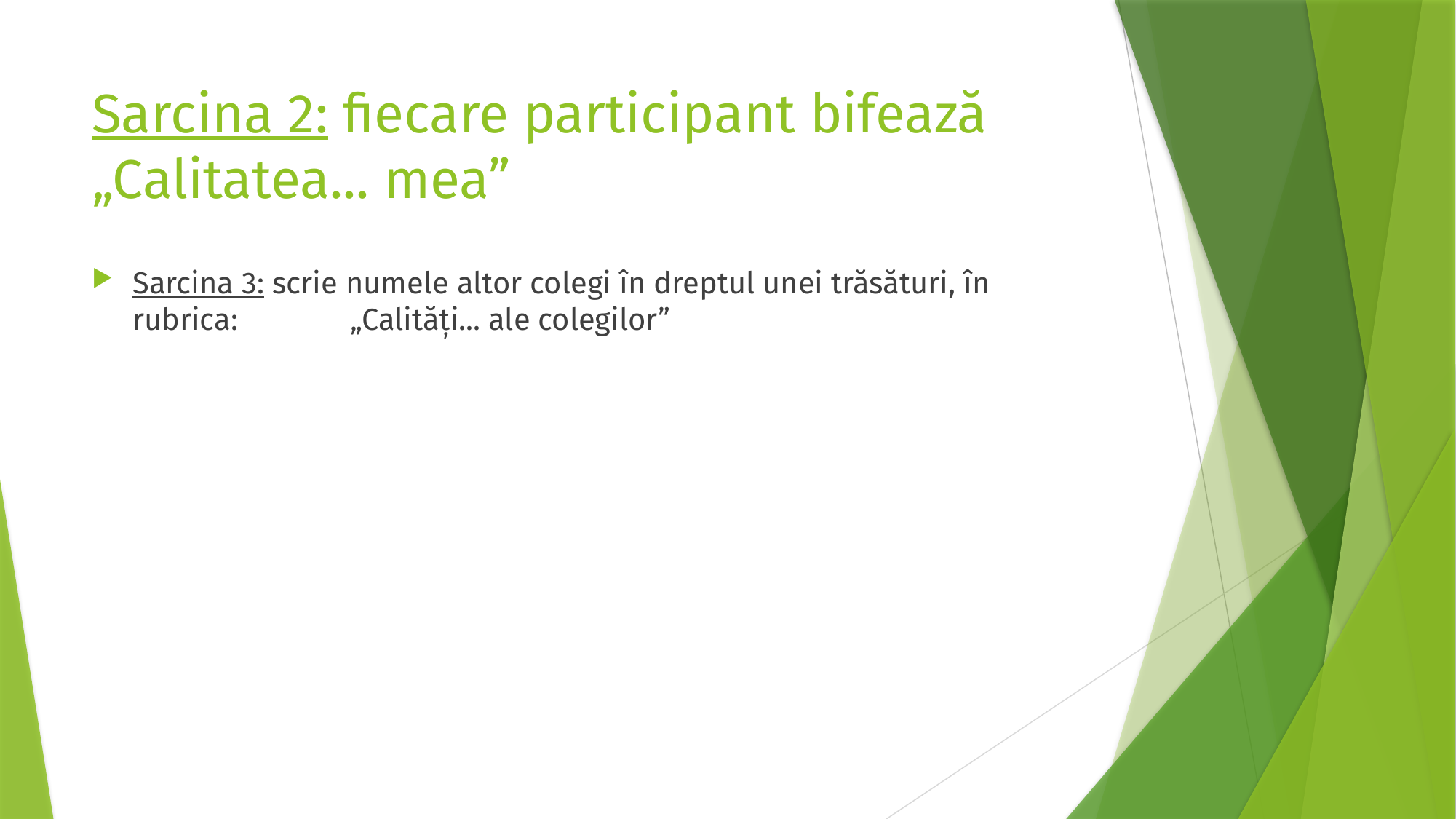

# Sarcina 2: fiecare participant bifează „Calitatea... mea”
Sarcina 3: scrie numele altor colegi în dreptul unei trăsături, în rubrica:              „Calităţi... ale colegilor”